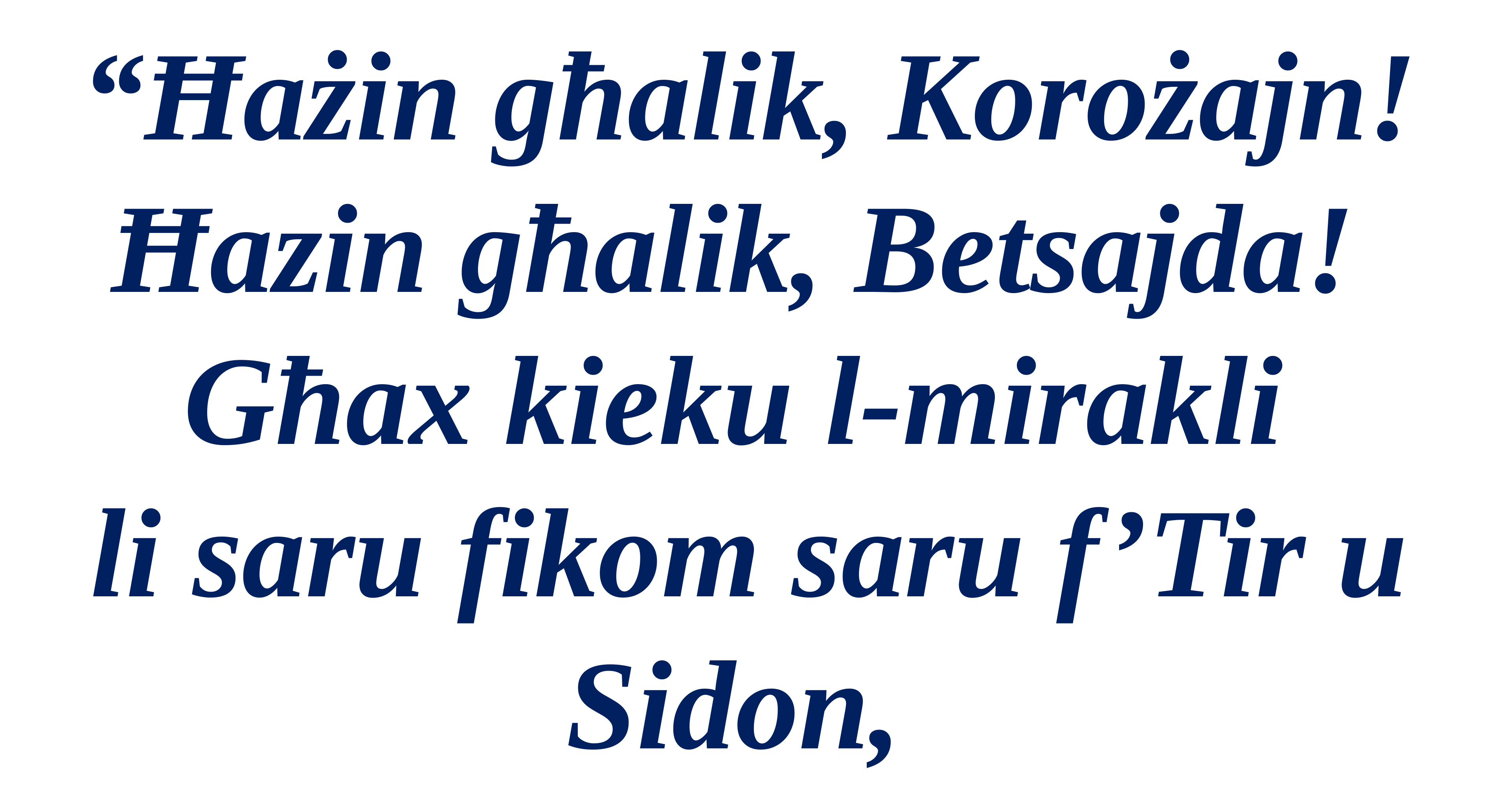

“Ħażin għalik, Korożajn! Ħazin għalik, Betsajda!
Għax kieku l-mirakli
li saru fikom saru f’Tir u Sidon,